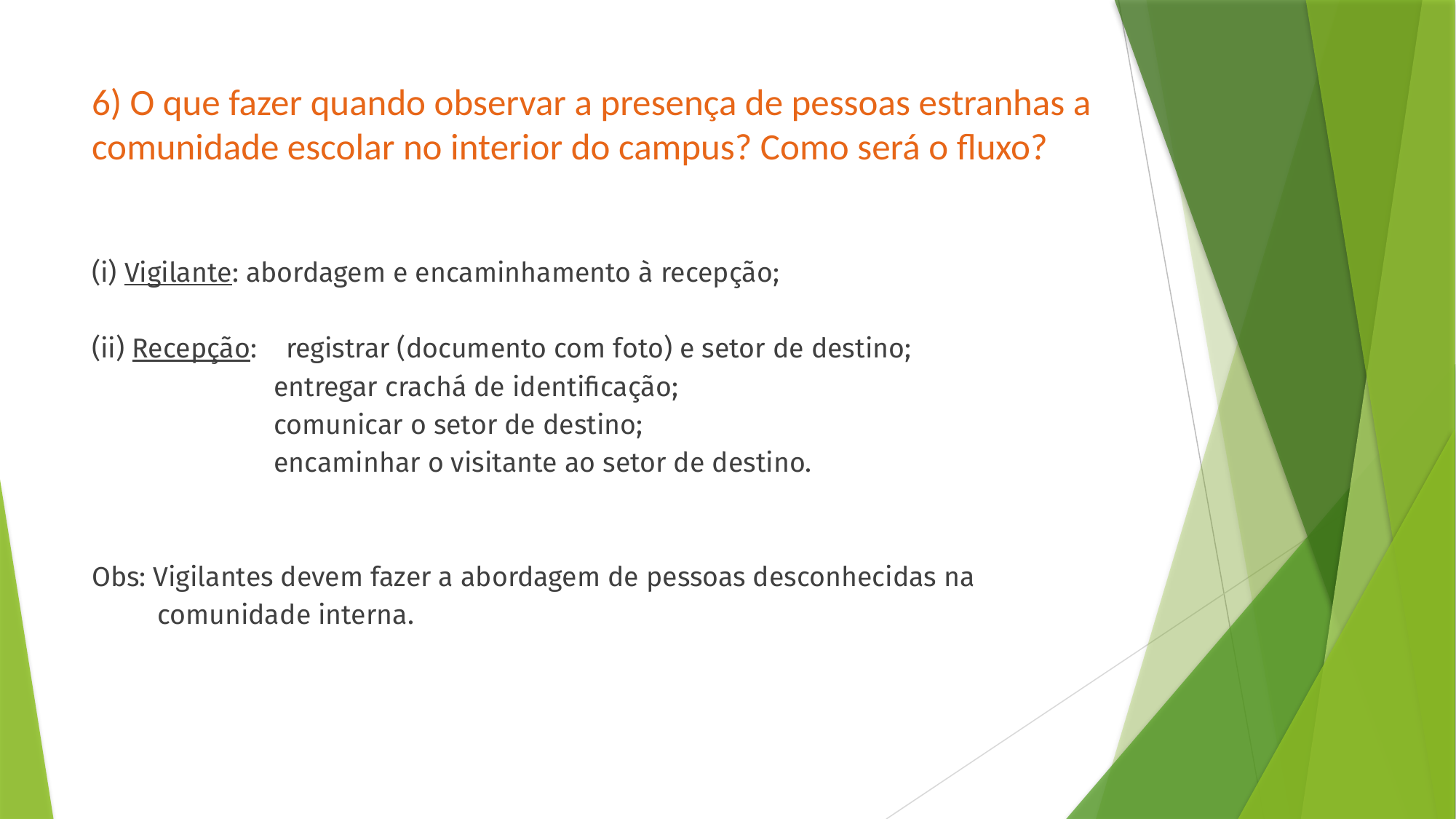

# 6) O que fazer quando observar a presença de pessoas estranhas a comunidade escolar no interior do campus? Como será o fluxo?
(i) Vigilante: abordagem e encaminhamento à recepção;

(ii) Recepção:    registrar (documento com foto) e setor de destino;
                         entregar crachá de identificação;
                         comunicar o setor de destino;
                         encaminhar o visitante ao setor de destino.

Obs: Vigilantes devem fazer a abordagem de pessoas desconhecidas na
         comunidade interna.